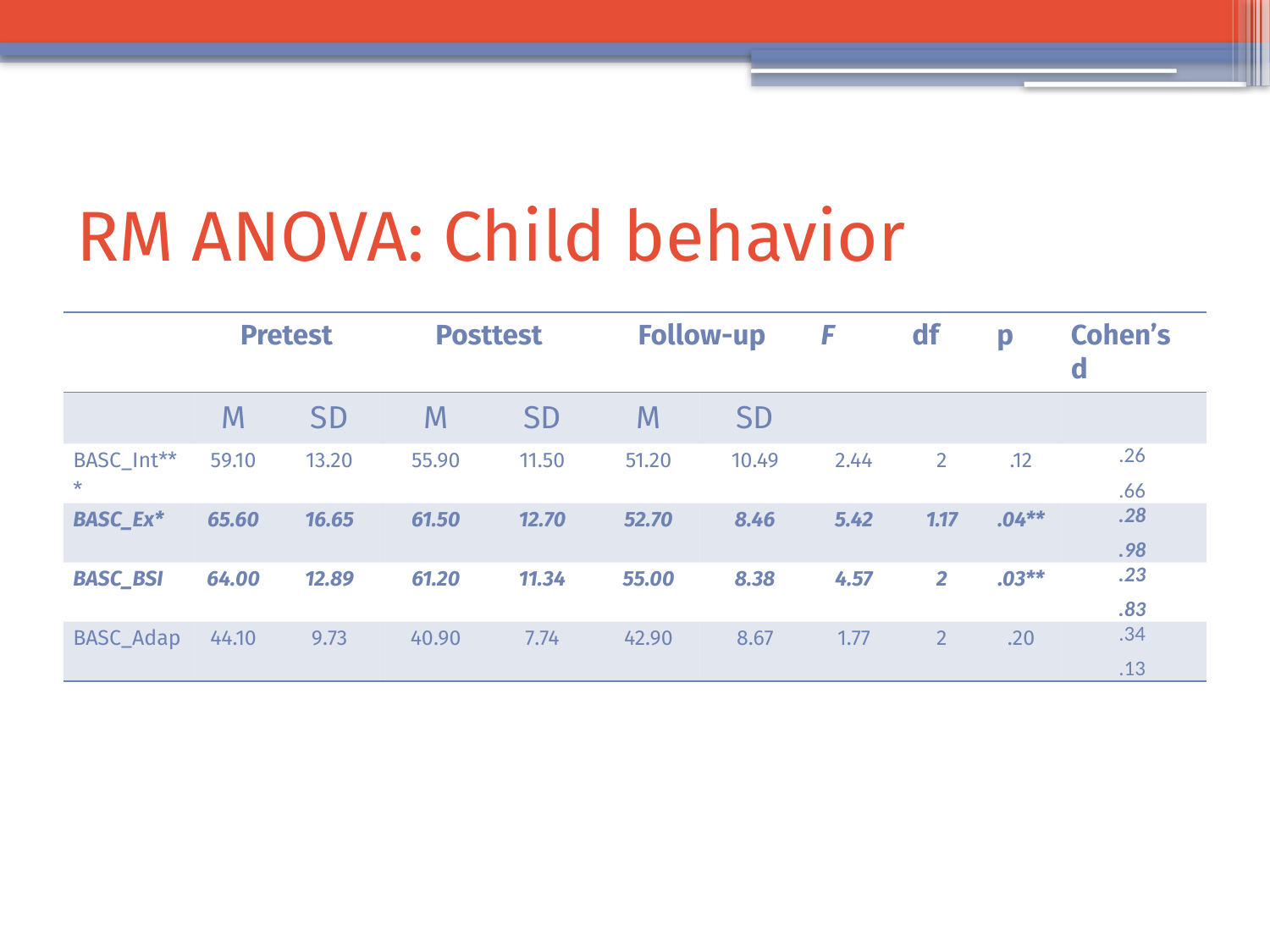

# RM ANOVA: Child behavior
|  | Pretest |  | Posttest |  | Follow-up |  | F | df | p | Cohen’s d |
| --- | --- | --- | --- | --- | --- | --- | --- | --- | --- | --- |
|  | M | SD | M | SD | M | SD |  |  |  |  |
| BASC\_Int\*\*\* | 59.10 | 13.20 | 55.90 | 11.50 | 51.20 | 10.49 | 2.44 | 2 | .12 | .26 .66 |
| BASC\_Ex\* | 65.60 | 16.65 | 61.50 | 12.70 | 52.70 | 8.46 | 5.42 | 1.17 | .04\*\* | .28 .98 |
| BASC\_BSI | 64.00 | 12.89 | 61.20 | 11.34 | 55.00 | 8.38 | 4.57 | 2 | .03\*\* | .23 .83 |
| BASC\_Adap | 44.10 | 9.73 | 40.90 | 7.74 | 42.90 | 8.67 | 1.77 | 2 | .20 | .34 .13 |